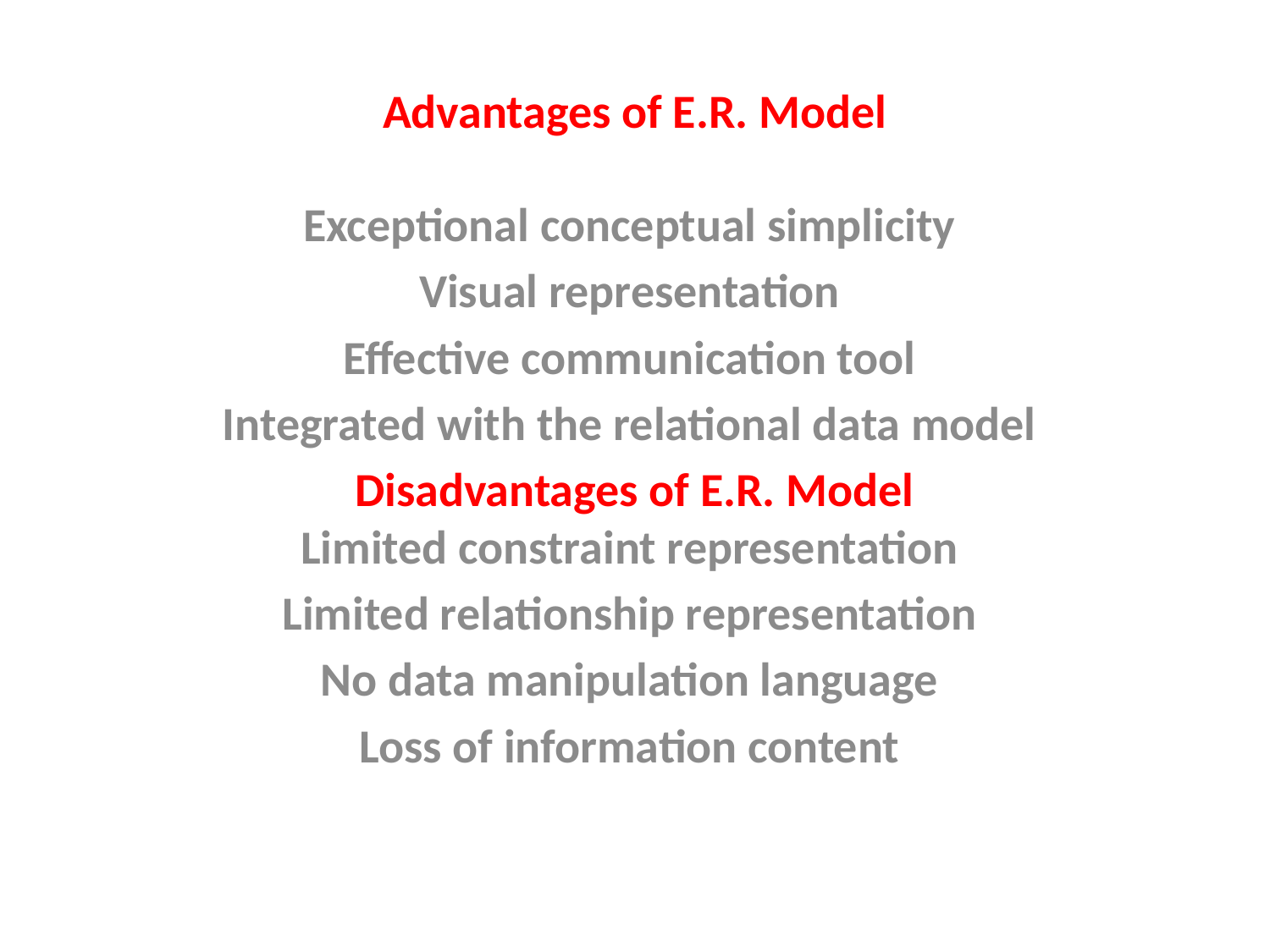

Advantages of E.R. Model
Exceptional conceptual simplicity
Visual representation
Effective communication tool
Integrated with the relational data model
Disadvantages of E.R. Model
Limited constraint representation
Limited relationship representation
No data manipulation language
Loss of information content